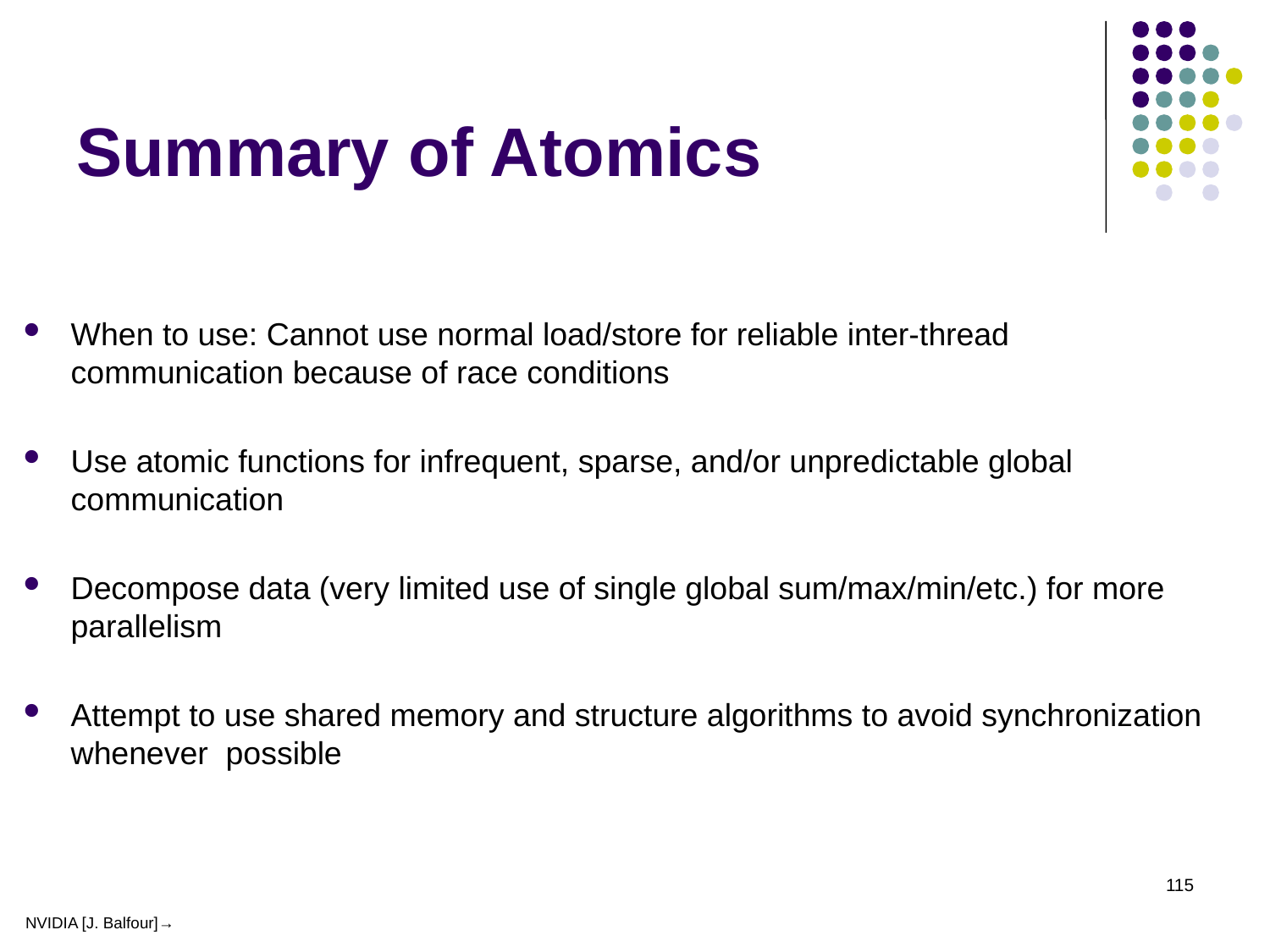

# Summary of Atomics
When to use: Cannot use normal load/store for reliable inter-thread communication because of race conditions

Use atomic functions for infrequent, sparse, and/or unpredictable global communication

Decompose data (very limited use of single global sum/max/min/etc.) for more parallelism

Attempt to use shared memory and structure algorithms to avoid synchronization whenever  possible
115
NVIDIA [J. Balfour]→